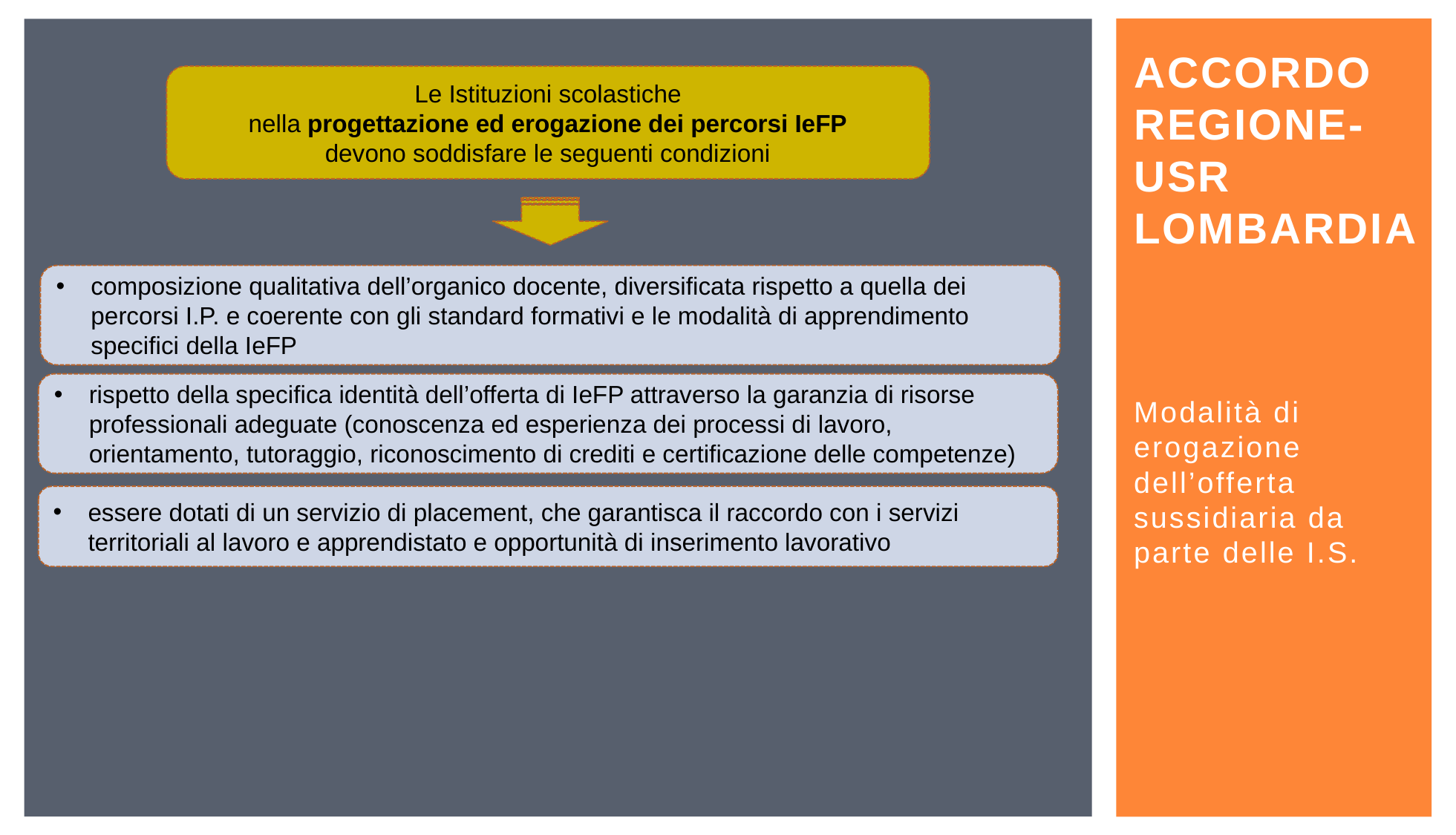

# accordo regione-usr lombardia
Le Istituzioni scolastiche
nella progettazione ed erogazione dei percorsi IeFP
devono soddisfare le seguenti condizioni

composizione qualitativa dell’organico docente, diversificata rispetto a quella dei percorsi I.P. e coerente con gli standard formativi e le modalità di apprendimento specifici della IeFP
rispetto della specifica identità dell’offerta di IeFP attraverso la garanzia di risorse professionali adeguate (conoscenza ed esperienza dei processi di lavoro, orientamento, tutoraggio, riconoscimento di crediti e certificazione delle competenze)
essere dotati di un servizio di placement, che garantisca il raccordo con i servizi territoriali al lavoro e apprendistato e opportunità di inserimento lavorativo
Modalità di erogazione dell’offerta sussidiaria da parte delle I.S.